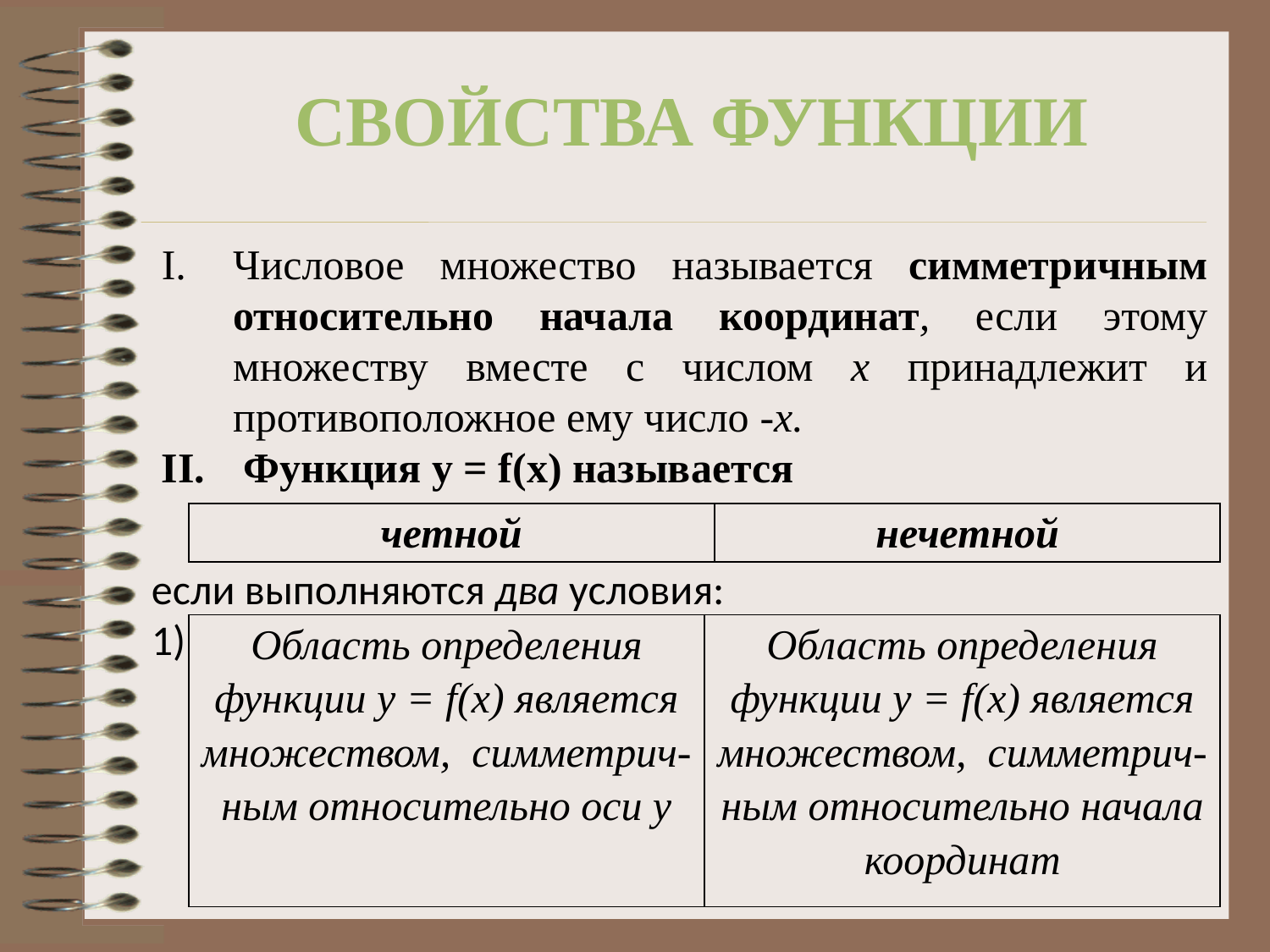

Свойства функции
Числовое множество называется симметричным относительно начала координат, если этому множеству вместе с числом х принадлежит и противоположное ему число -х.
 Функция у = f(x) называется
| четной | нечетной |
| --- | --- |
если выполняются два условия:
1)
| Область определения функции у = f(x) является множеством, симметрич-ным относительно оси y | Область определения функции у = f(x) является множеством, симметрич-ным относительно начала координат |
| --- | --- |